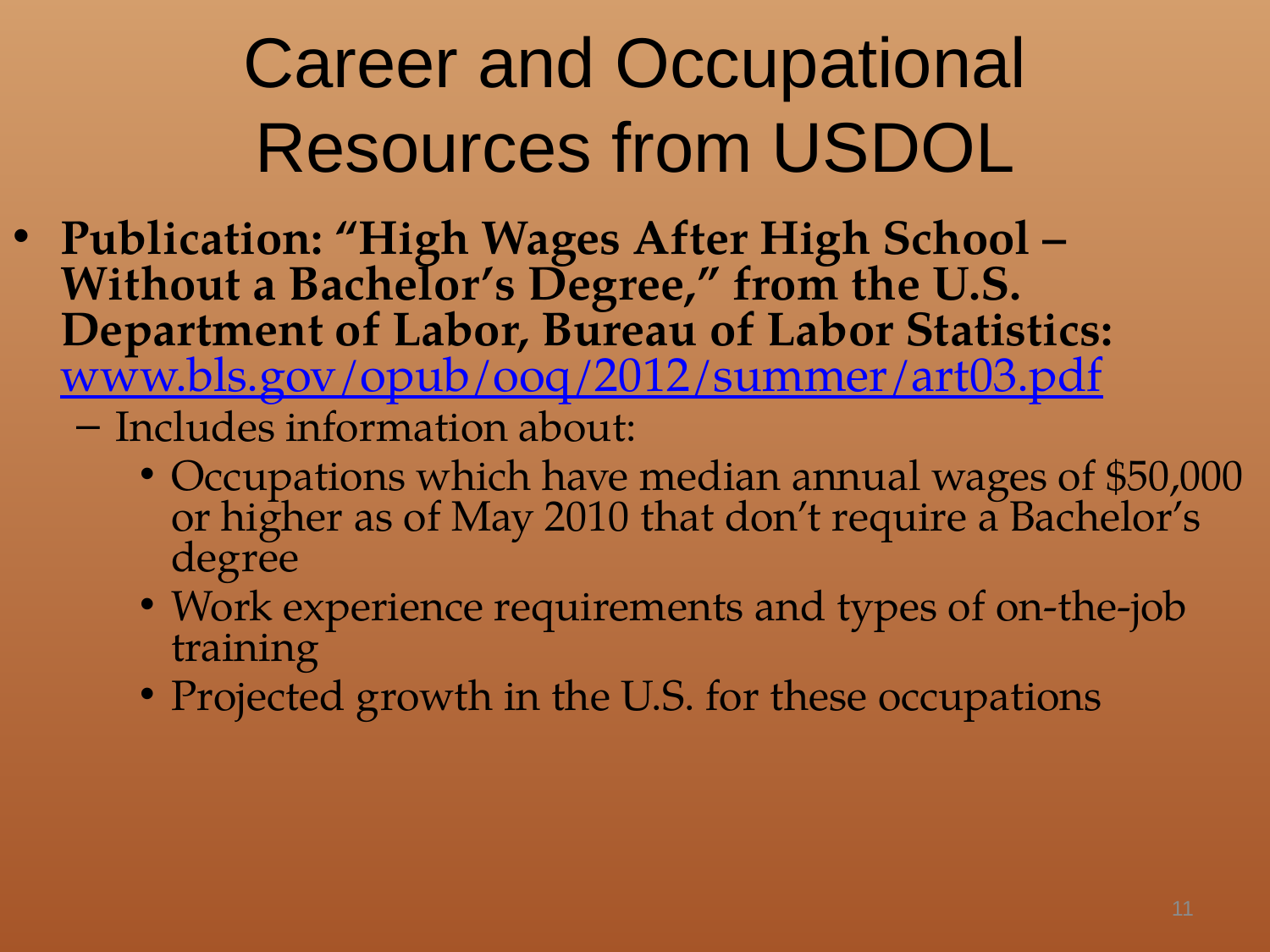

# Career and Occupational Resources from USDOL
Publication: “High Wages After High School – Without a Bachelor’s Degree,” from the U.S. Department of Labor, Bureau of Labor Statistics: www.bls.gov/opub/ooq/2012/summer/art03.pdf
Includes information about:
Occupations which have median annual wages of $50,000 or higher as of May 2010 that don’t require a Bachelor’s degree
Work experience requirements and types of on-the-job training
Projected growth in the U.S. for these occupations

11